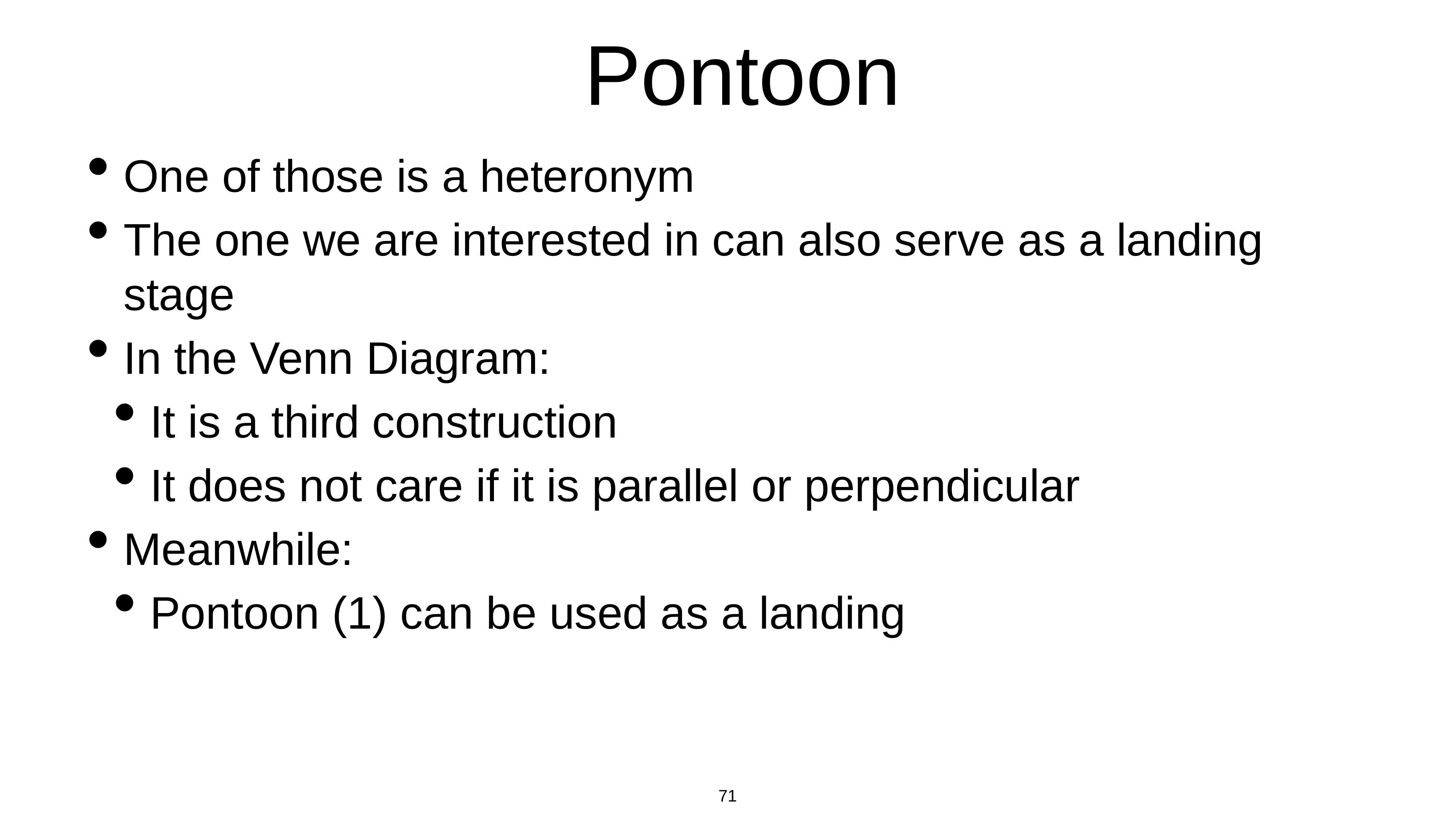

# Pontoon
One of those is a heteronym
The one we are interested in can also serve as a landing stage
In the Venn Diagram:
It is a third construction
It does not care if it is parallel or perpendicular
Meanwhile:
Pontoon (1) can be used as a landing
71